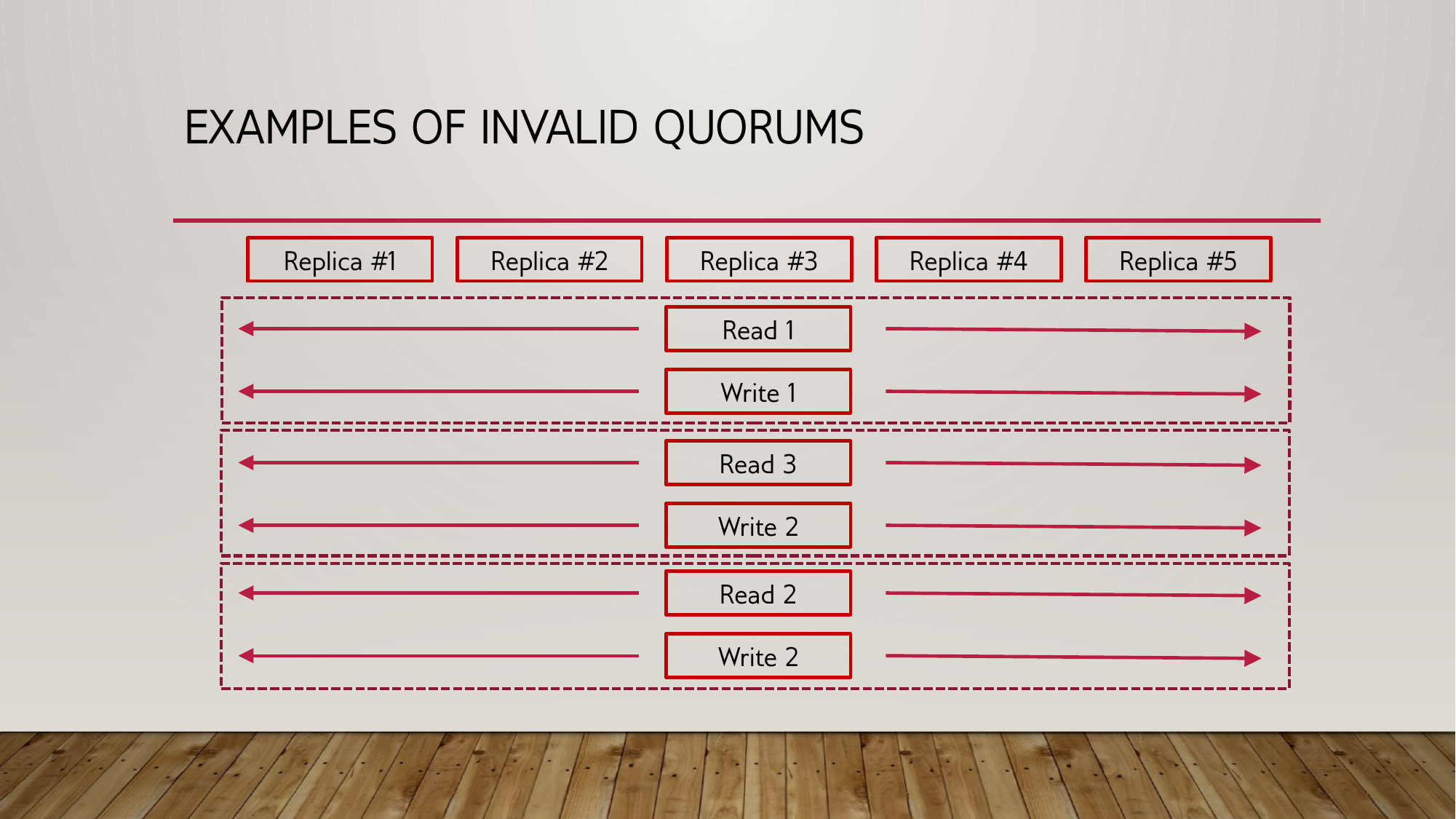

# Examples OF INValid QUORUMS
Replica #1
Replica #2
Replica #3
Replica #4
Replica #5

Read 1
Write 1

Read 3
Write 2

Read 2
Write 2